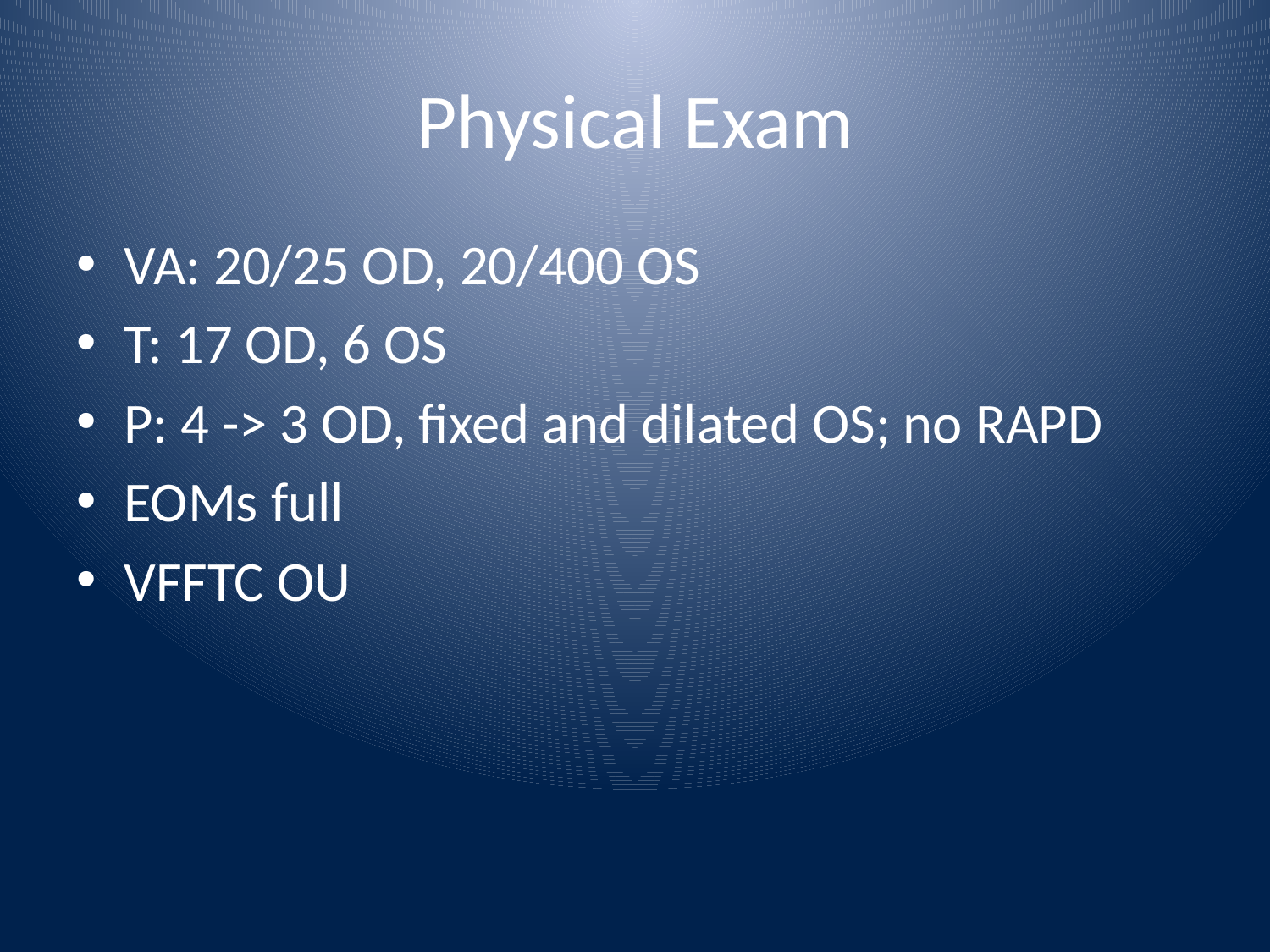

# Physical Exam
VA: 20/25 OD, 20/400 OS
T: 17 OD, 6 OS
P: 4 -> 3 OD, fixed and dilated OS; no RAPD
EOMs full
VFFTC OU